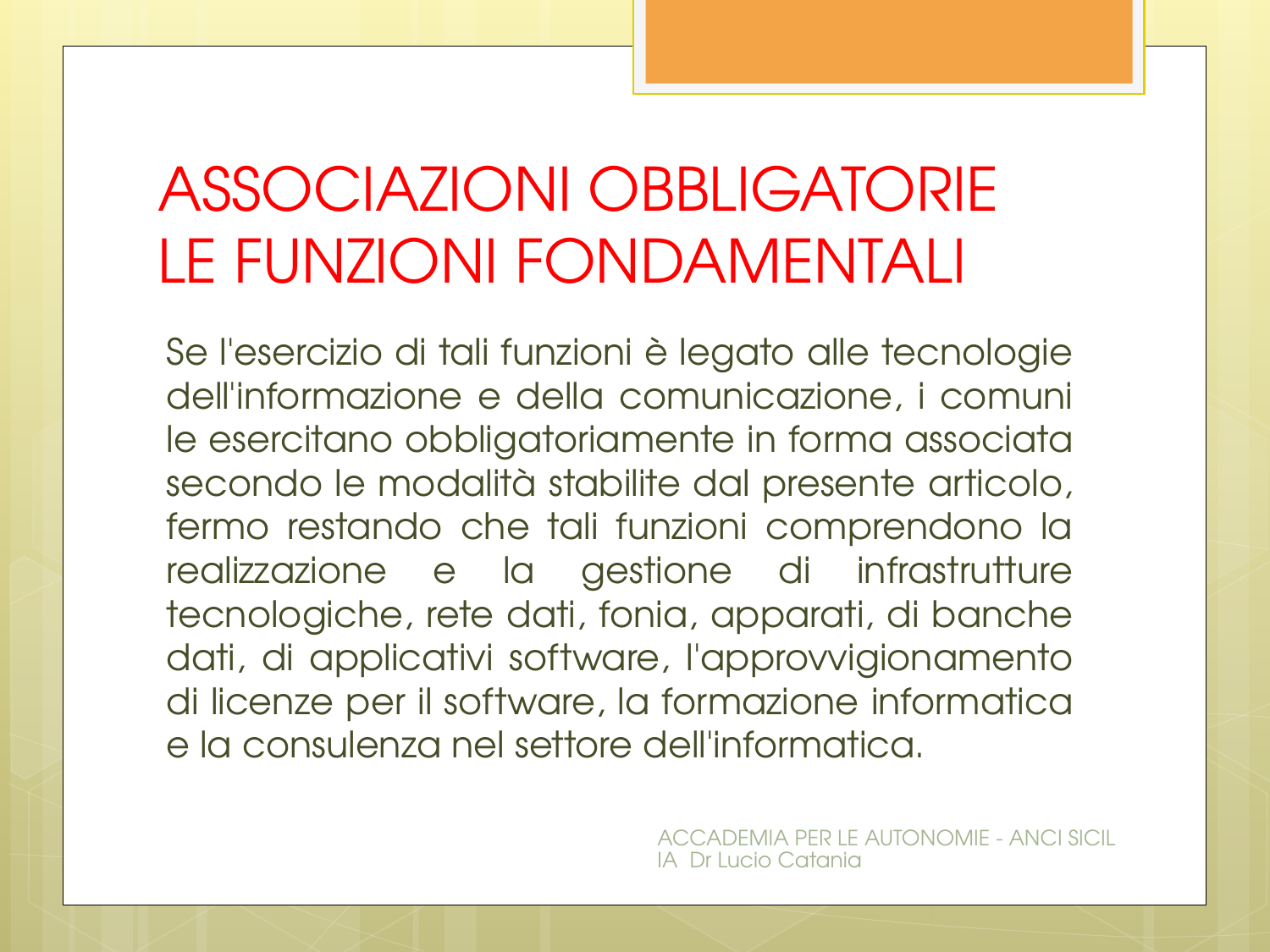

# ASSOCIAZIONI OBBLIGATORIE LE FUNZIONI FONDAMENTALI
Se l'esercizio di tali funzioni è legato alle tecnologie dell'informazione e della comunicazione, i comuni le esercitano obbligatoriamente in forma associata secondo le modalità stabilite dal presente articolo, fermo restando che tali funzioni comprendono la realizzazione e la gestione di infrastrutture tecnologiche, rete dati, fonia, apparati, di banche dati, di applicativi software, l'approvvigionamento di licenze per il software, la formazione informatica e la consulenza nel settore dell'informatica.
ACCADEMIA PER LE AUTONOMIE - ANCI SICILIA  Dr Lucio Catania